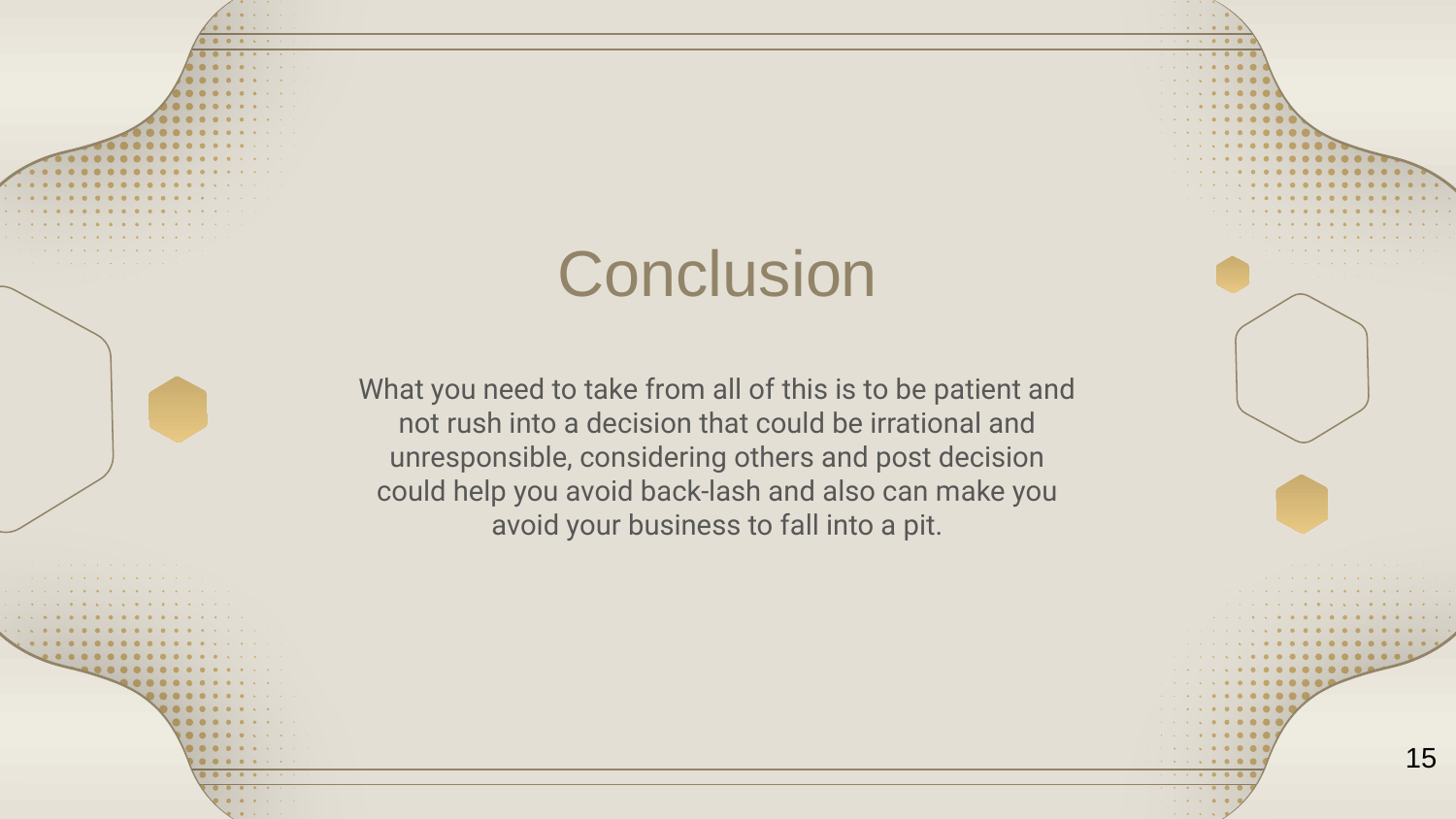

# Conclusion

What you need to take from all of this is to be patient and not rush into a decision that could be irrational and unresponsible, considering others and post decision could help you avoid back-lash and also can make you avoid your business to fall into a pit.

15